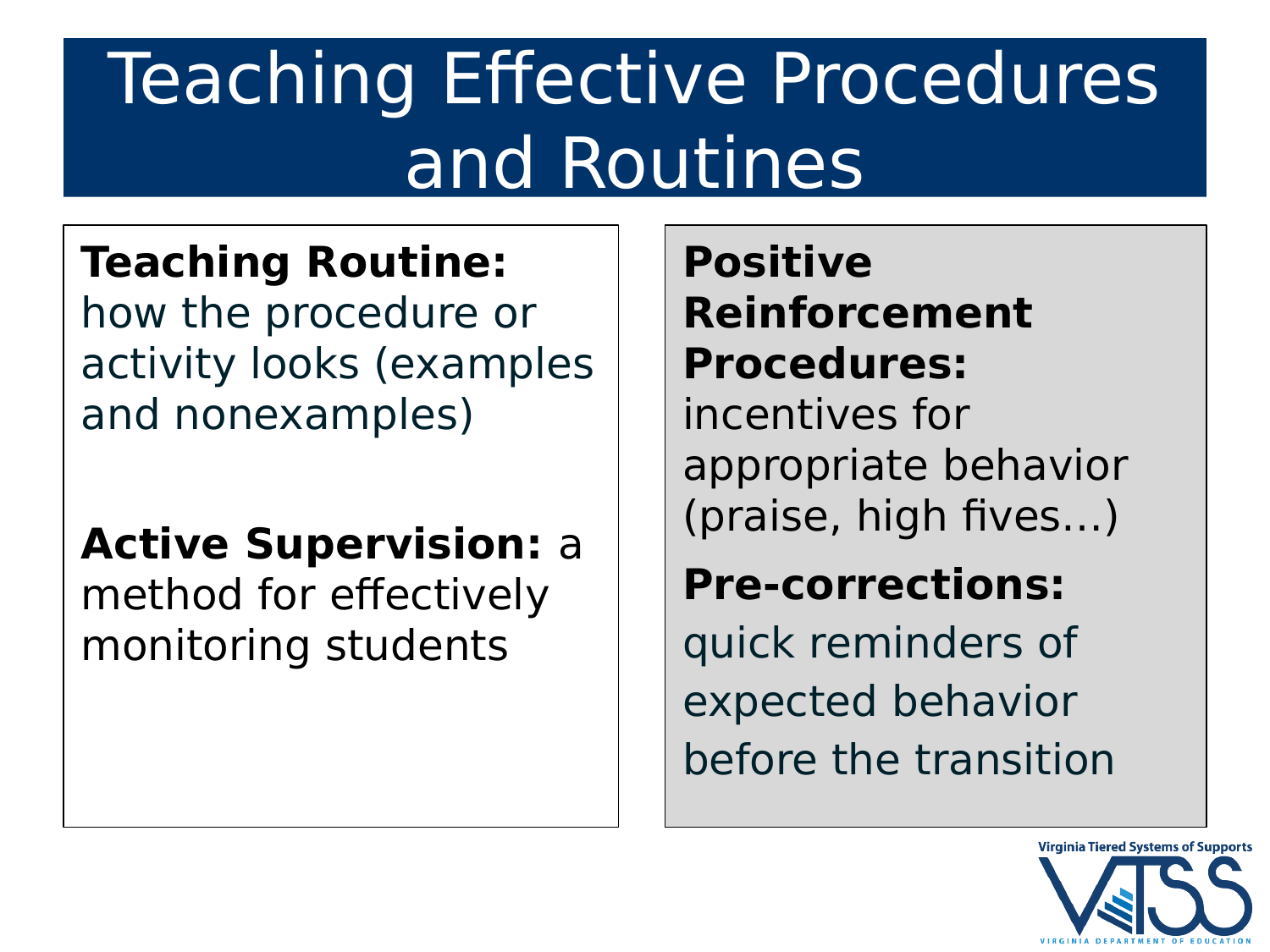

# Teaching Effective Procedures and Routines

Teaching Routine: how the procedure or activity looks (examples and nonexamples)

Active Supervision: a method for effectively monitoring students

Positive Reinforcement Procedures: incentives for appropriate behavior (praise, high fives…)
Pre-corrections: quick reminders of expected behavior before the transition